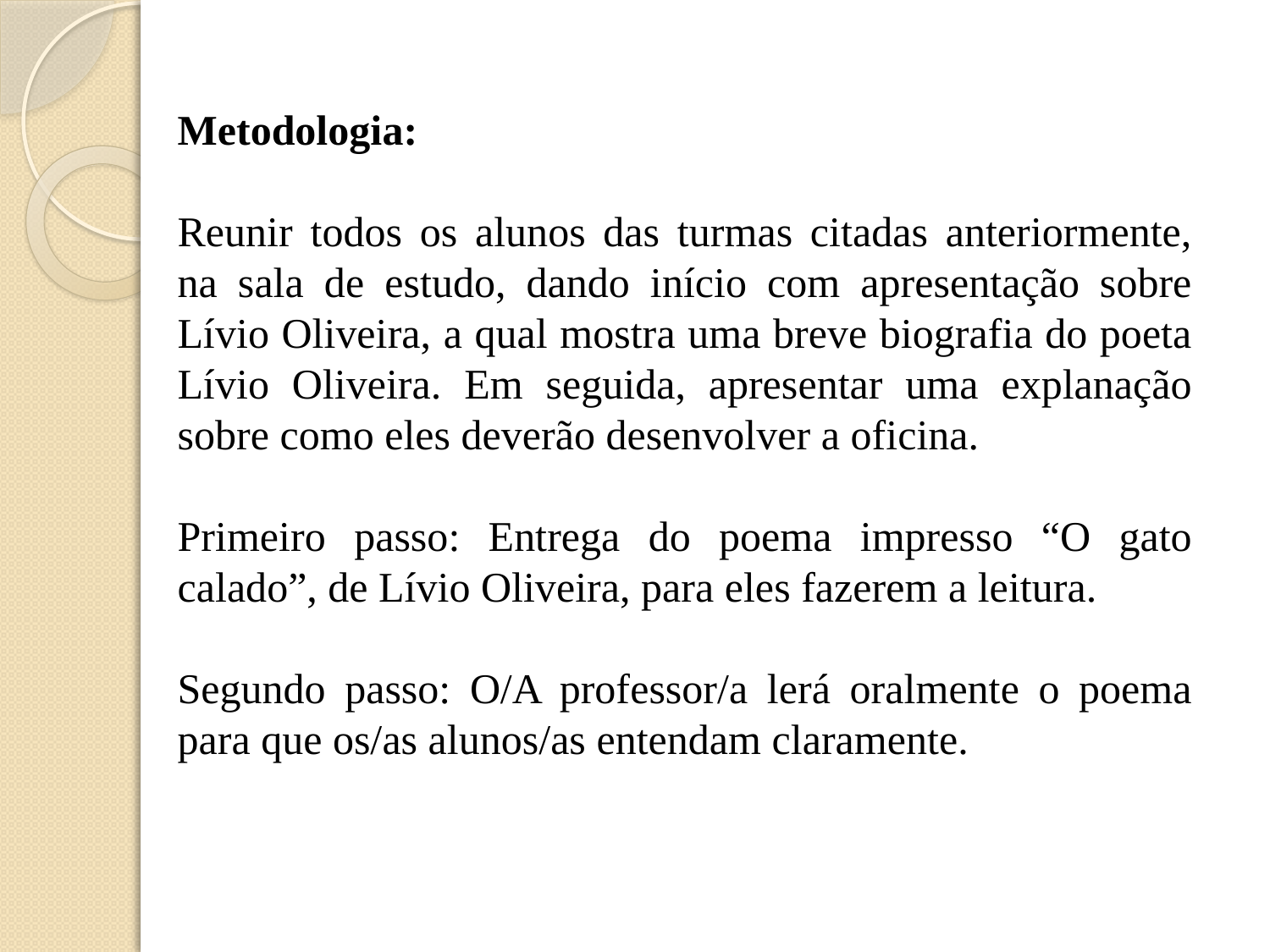

Metodologia:

Reunir todos os alunos das turmas citadas anteriormente, na sala de estudo, dando início com apresentação sobre Lívio Oliveira, a qual mostra uma breve biografia do poeta Lívio Oliveira. Em seguida, apresentar uma explanação sobre como eles deverão desenvolver a oficina.

Primeiro passo: Entrega do poema impresso “O gato calado”, de Lívio Oliveira, para eles fazerem a leitura.

Segundo passo: O/A professor/a lerá oralmente o poema para que os/as alunos/as entendam claramente.